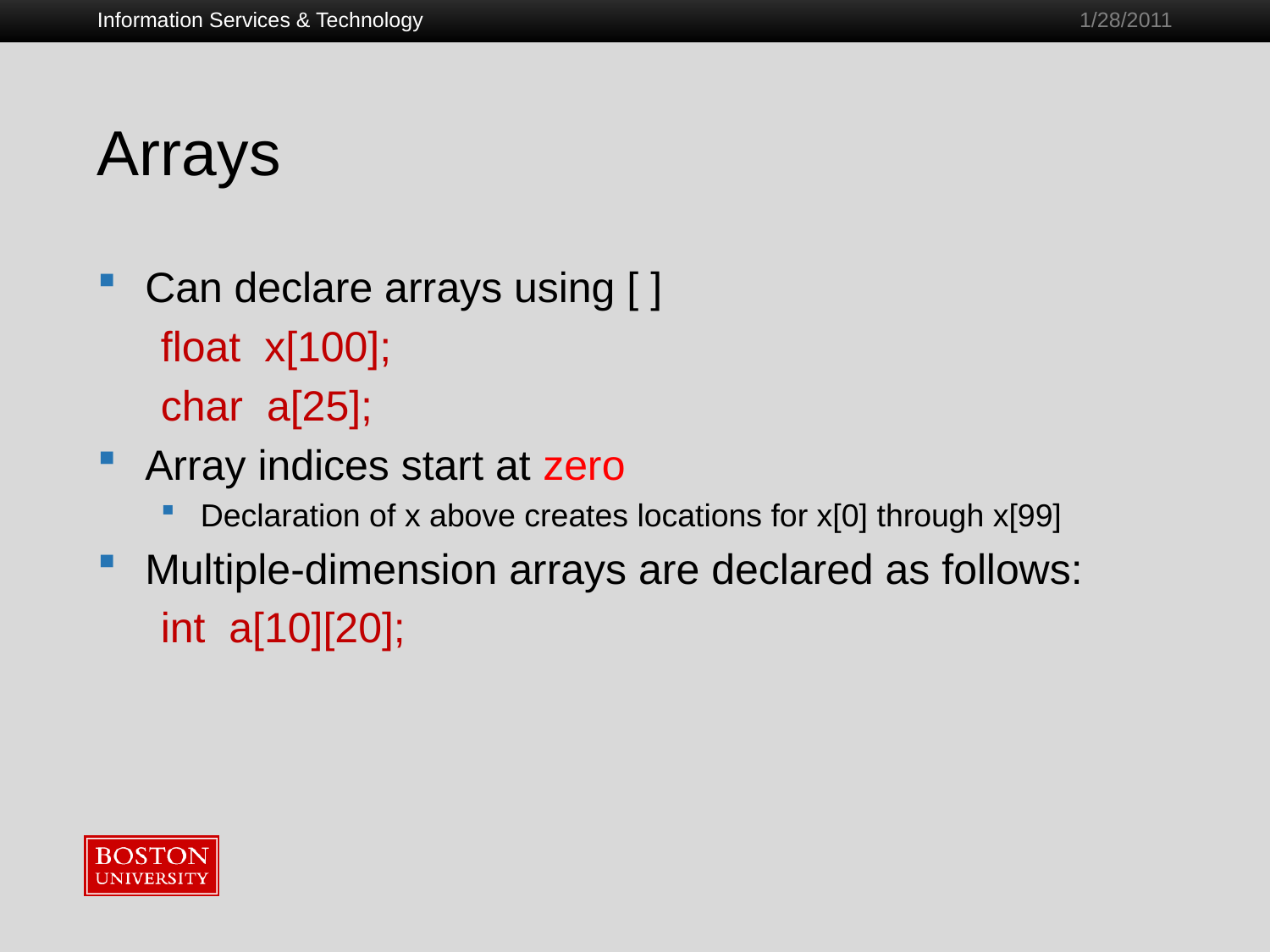

Information Services & Technology
1/28/2011
# Arrays
Can declare arrays using [ ]
float  x[100];
char  a[25];
Array indices start at zero
Declaration of x above creates locations for x[0] through x[99]
Multiple-dimension arrays are declared as follows:
int  a[10][20];
30